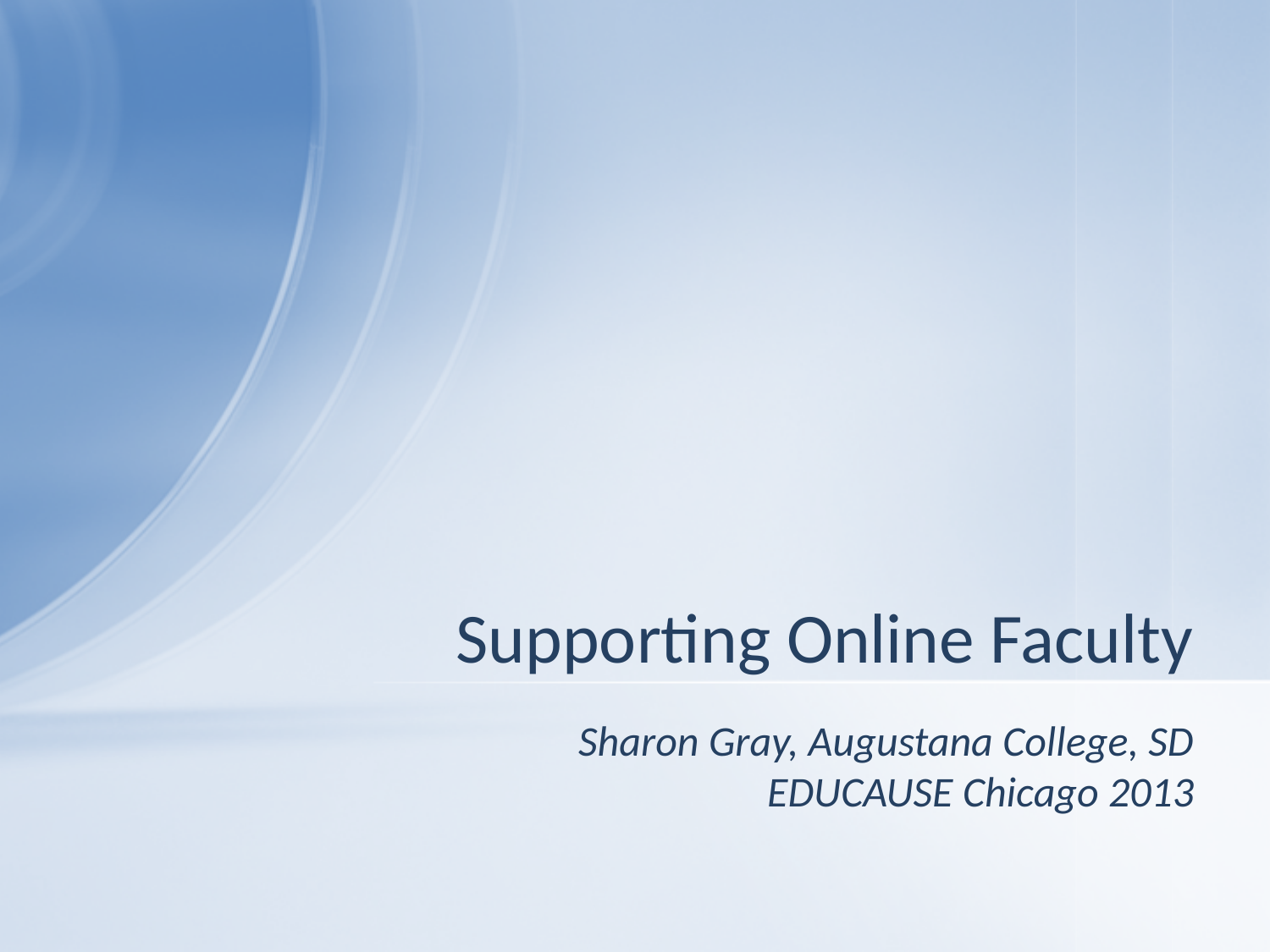

# Supporting Online Faculty
Sharon Gray, Augustana College, SD
EDUCAUSE Chicago 2013